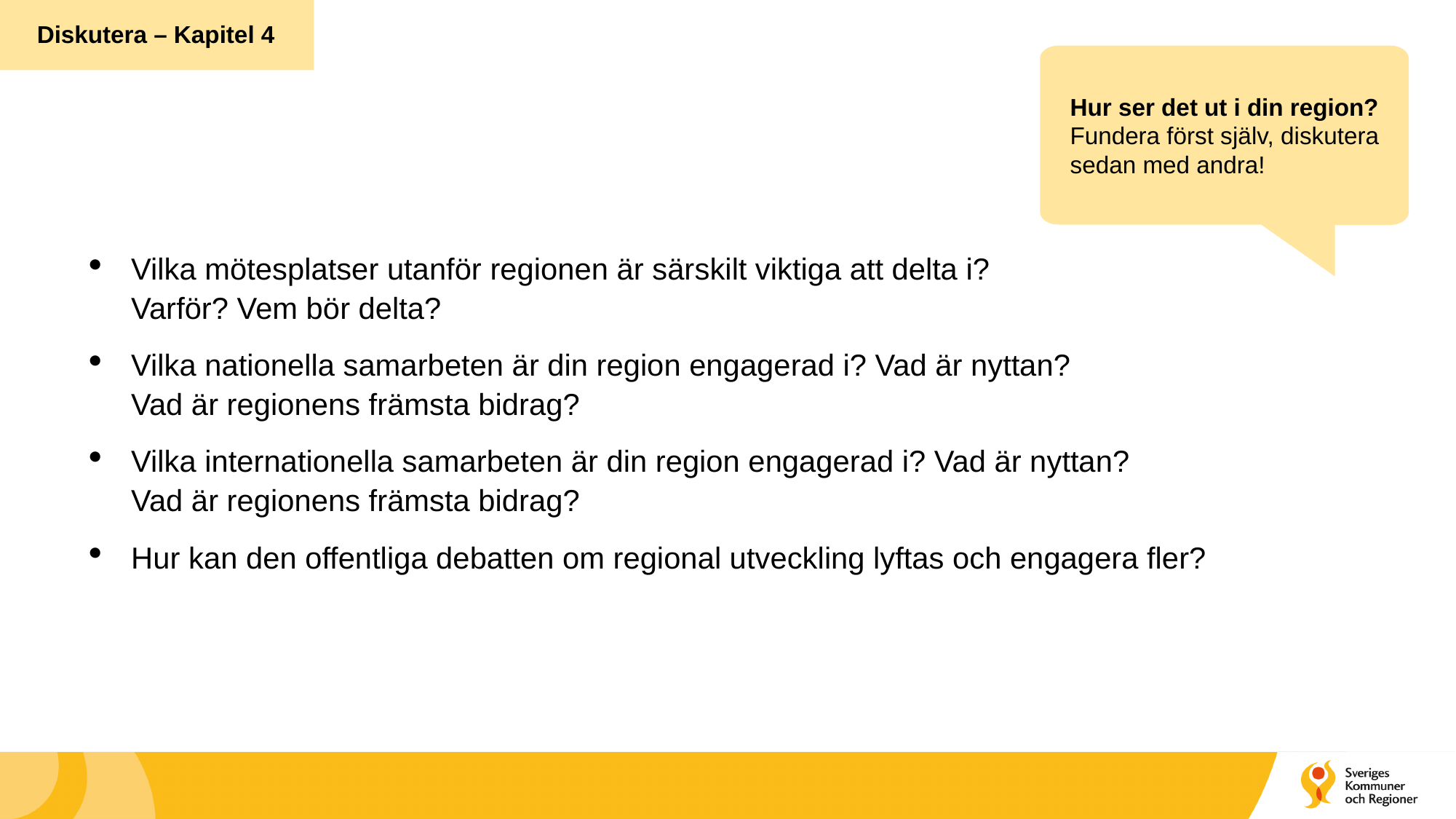

# Diskutera – Kapitel 4

Hur ser det ut i din region? Fundera först själv, diskutera sedan med andra!
Vilka mötesplatser utanför regionen är särskilt viktiga att delta i?
Varför? Vem bör delta?
Vilka nationella samarbeten är din region engagerad i? Vad är nyttan?
Vad är regionens främsta bidrag?
Vilka internationella samarbeten är din region engagerad i? Vad är nyttan?
Vad är regionens främsta bidrag?
Hur kan den offentliga debatten om regional utveckling lyftas och engagera fler?